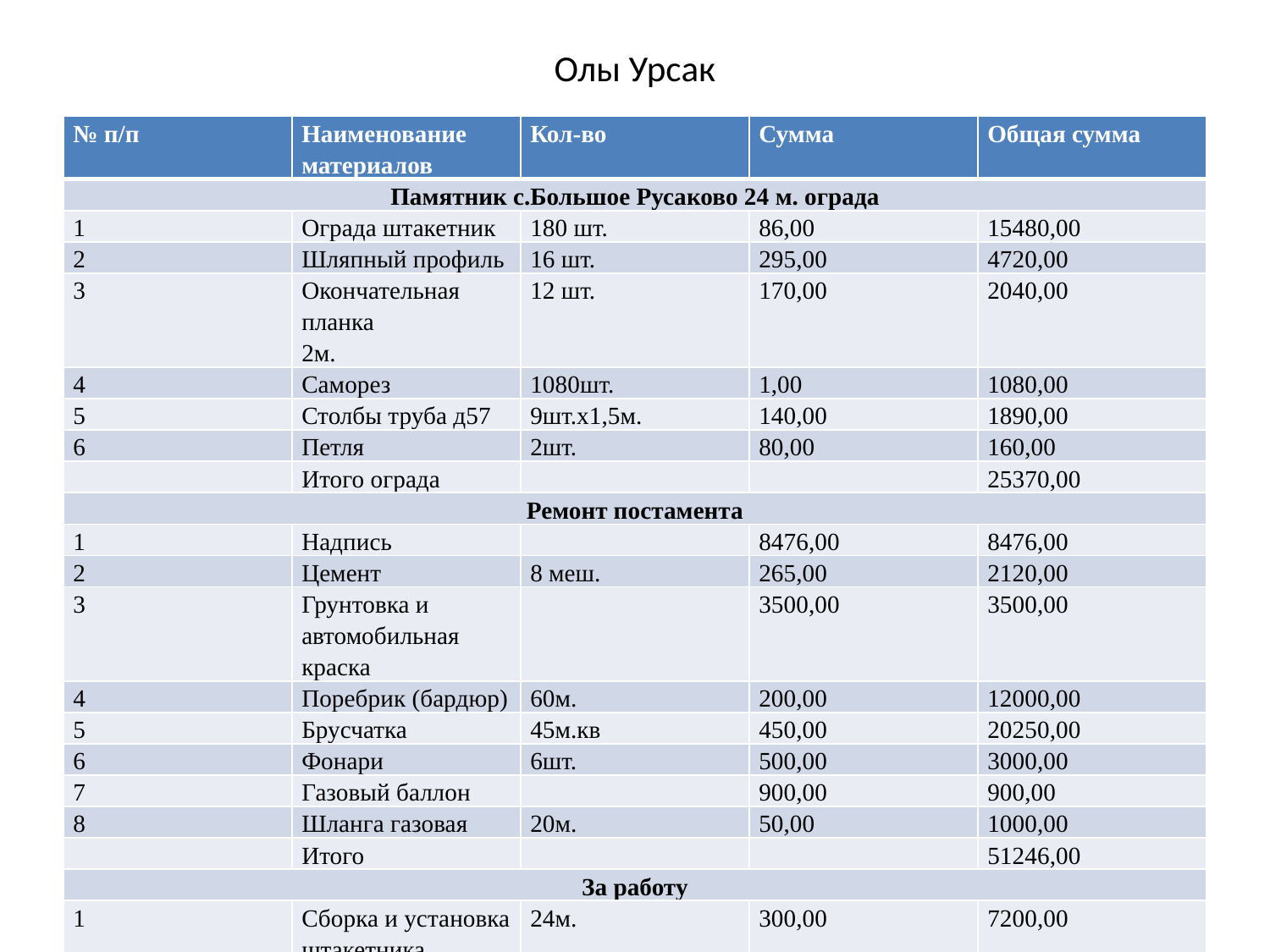

# Олы Урсак
| № п/п | Наименование материалов | Кол-во | Сумма | Общая сумма |
| --- | --- | --- | --- | --- |
| Памятник с.Большое Русаково 24 м. ограда |  |  |  |  |
| 1 | Ограда штакетник | 180 шт. | 86,00 | 15480,00 |
| 2 | Шляпный профиль | 16 шт. | 295,00 | 4720,00 |
| 3 | Окончательная планка 2м. | 12 шт. | 170,00 | 2040,00 |
| 4 | Саморез | 1080шт. | 1,00 | 1080,00 |
| 5 | Столбы труба д57 | 9шт.х1,5м. | 140,00 | 1890,00 |
| 6 | Петля | 2шт. | 80,00 | 160,00 |
|  | Итого ограда |  |  | 25370,00 |
| Ремонт постамента |  |  |  |  |
| 1 | Надпись |  | 8476,00 | 8476,00 |
| 2 | Цемент | 8 меш. | 265,00 | 2120,00 |
| 3 | Грунтовка и автомобильная краска |  | 3500,00 | 3500,00 |
| 4 | Поребрик (бардюр) | 60м. | 200,00 | 12000,00 |
| 5 | Брусчатка | 45м.кв | 450,00 | 20250,00 |
| 6 | Фонари | 6шт. | 500,00 | 3000,00 |
| 7 | Газовый баллон |  | 900,00 | 900,00 |
| 8 | Шланга газовая | 20м. | 50,00 | 1000,00 |
|  | Итого |  |  | 51246,00 |
| За работу |  |  |  |  |
| 1 | Сборка и установка штакетника | 24м. | 300,00 | 7200,00 |
| 2 | Транспортные услуги |  |  | 3000,00 |
| 3 | За работу брусчатка | 45 м.кв. | 300,00 | 13500,00 |
| 4 | Электромонтажные работы |  | 1000,00 | 1000,00 |
| 5 | Снять старую краску,покраска за ново,грунтовка |  | 4000,00 | 4000,00 |
|  | Итого |  |  | 28700,00 |
|  | Всего: |  |  | 106000,00 |